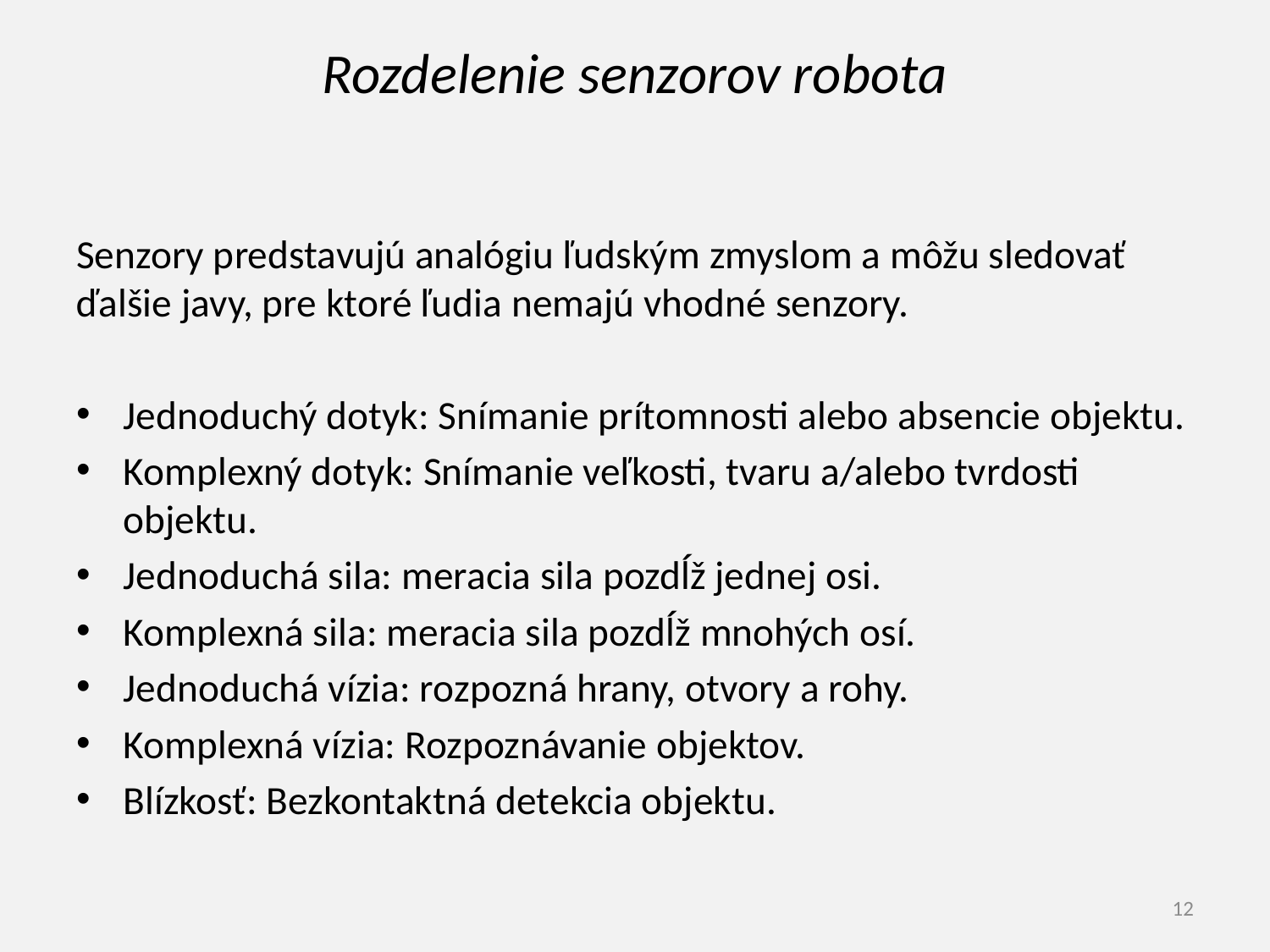

# Rozdelenie senzorov robota
Senzory predstavujú analógiu ľudským zmyslom a môžu sledovať ďalšie javy, pre ktoré ľudia nemajú vhodné senzory.

Jednoduchý dotyk: Snímanie prítomnosti alebo absencie objektu.
Komplexný dotyk: Snímanie veľkosti, tvaru a/alebo tvrdosti objektu.
Jednoduchá sila: meracia sila pozdĺž jednej osi.
Komplexná sila: meracia sila pozdĺž mnohých osí.
Jednoduchá vízia: rozpozná hrany, otvory a rohy.
Komplexná vízia: Rozpoznávanie objektov.
Blízkosť: Bezkontaktná detekcia objektu.
12